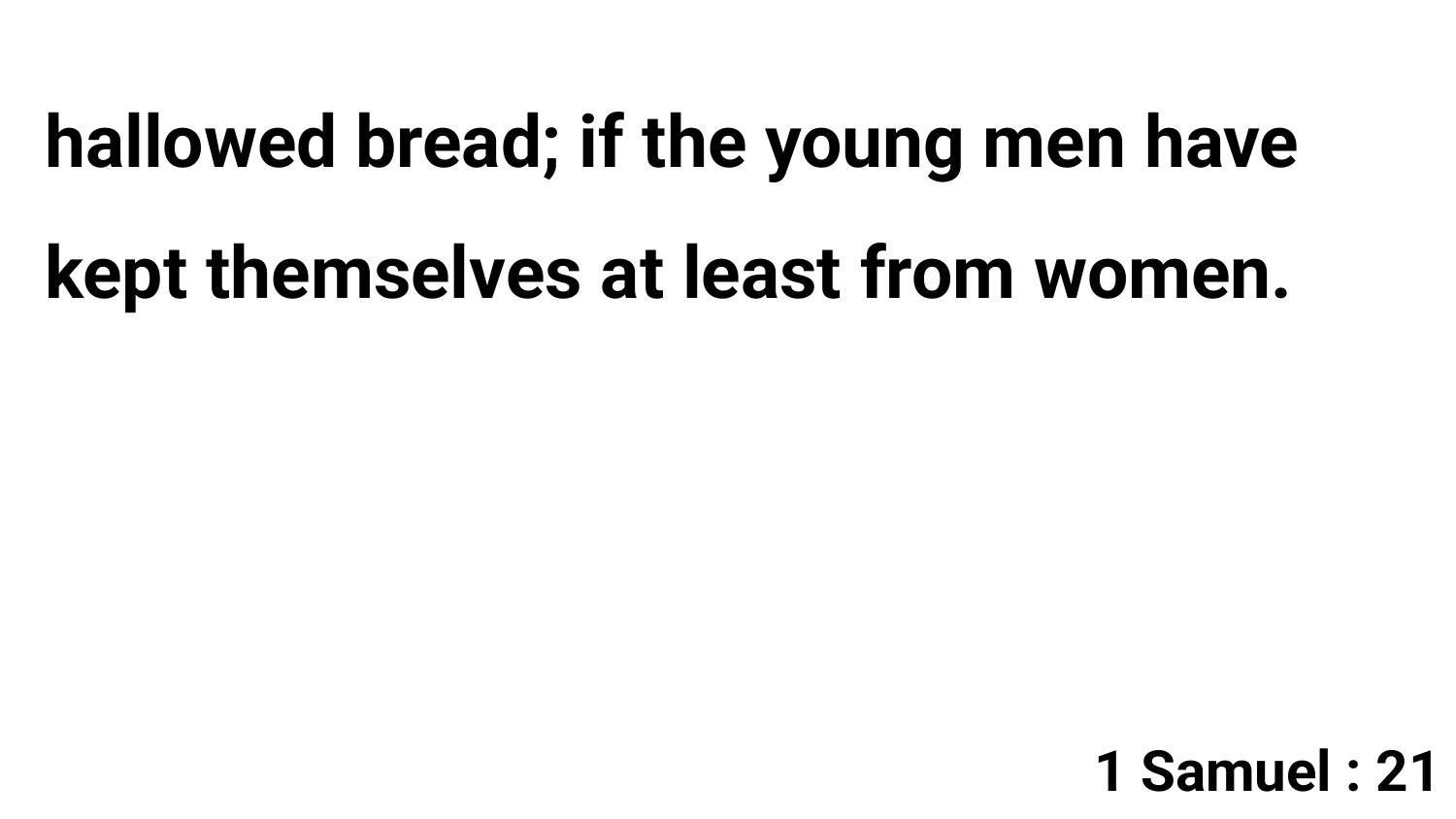

hallowed bread; if the young men have kept themselves at least from women.
1 Samuel : 21